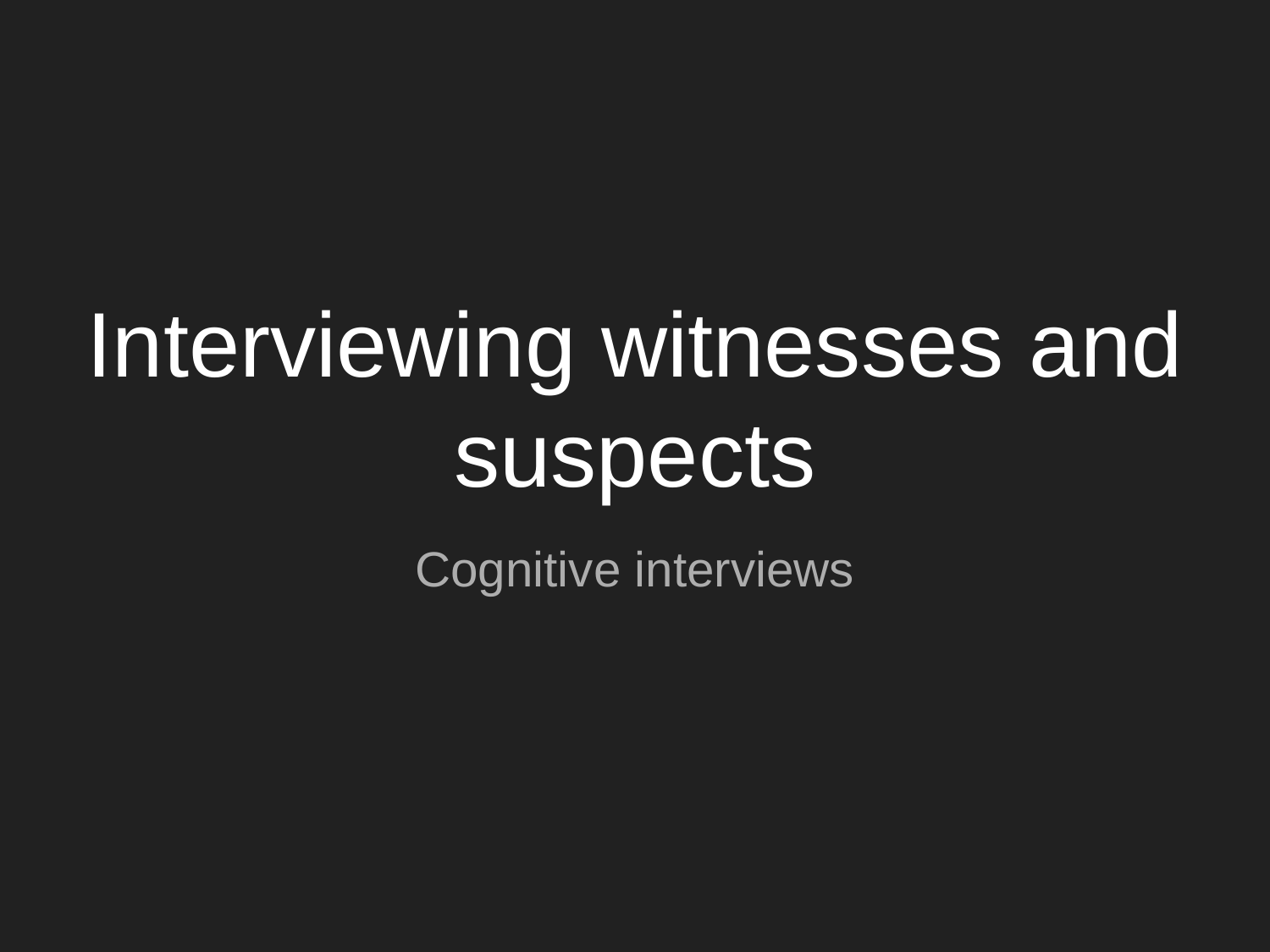

# Interviewing witnesses and suspects
Cognitive interviews